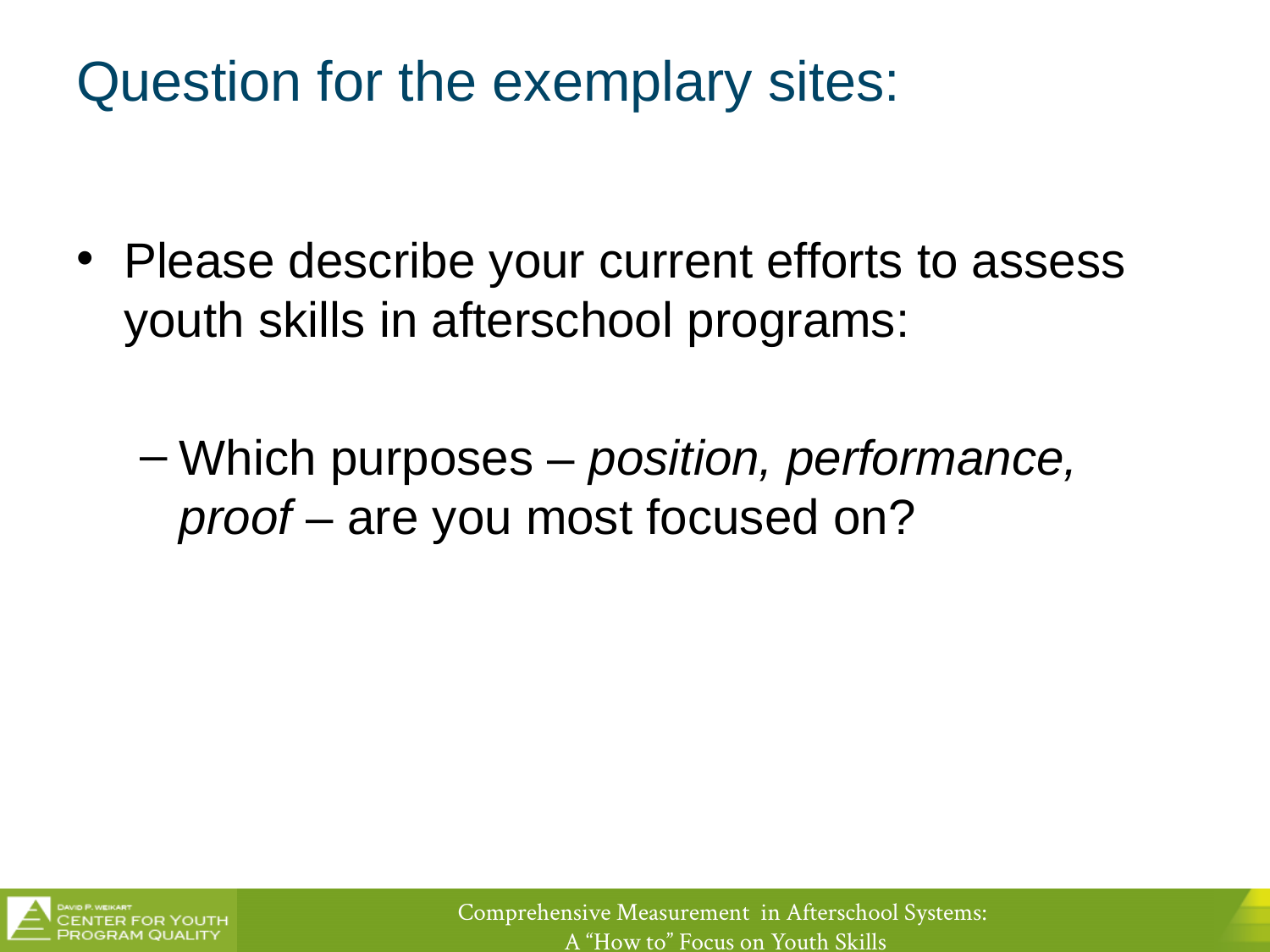

# Question for the exemplary sites:
Please describe your current efforts to assess youth skills in afterschool programs:

Which purposes – position, performance, proof – are you most focused on?